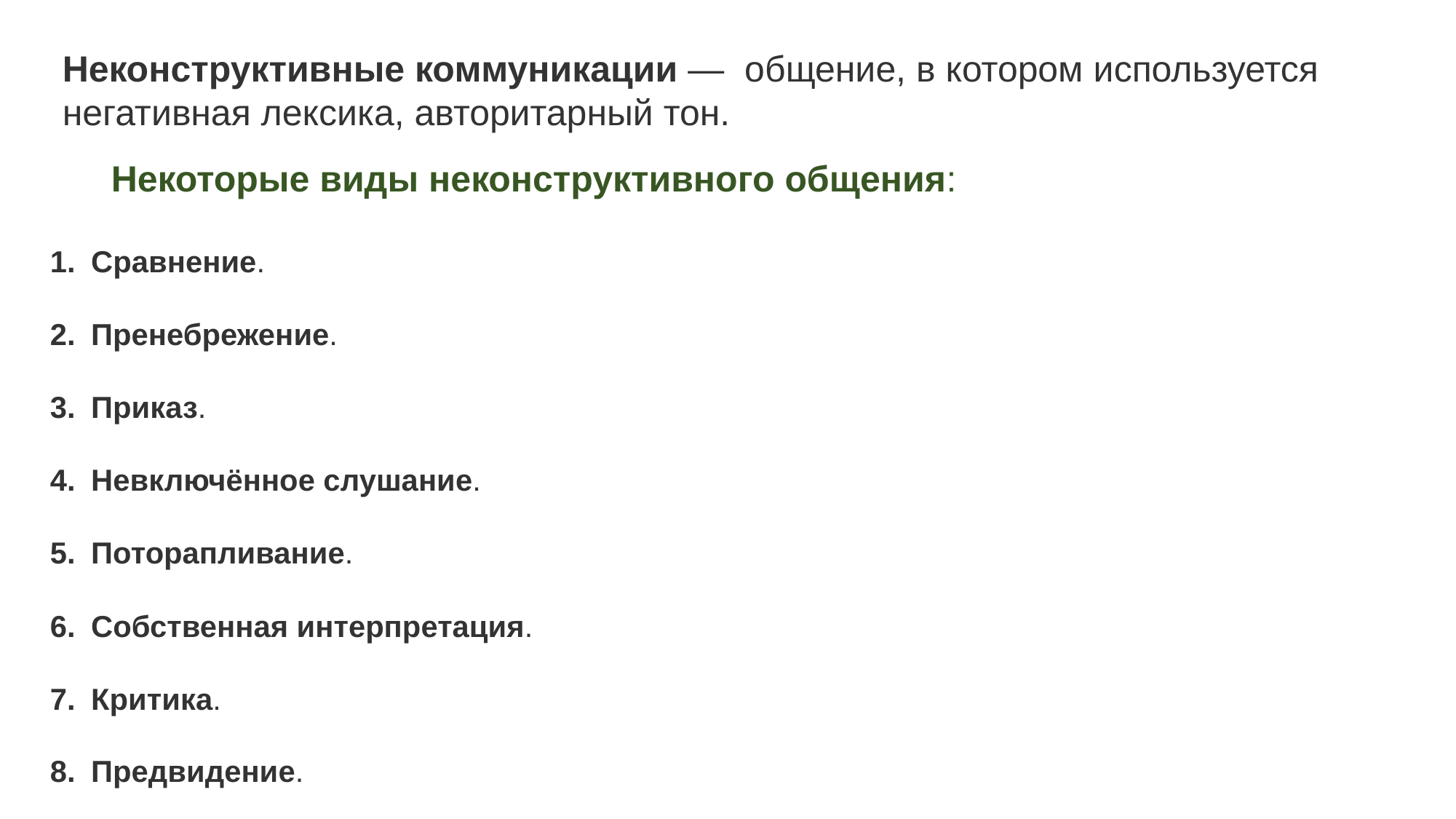

Неконструктивные коммуникации —  общение, в котором используется негативная лексика, авторитарный тон.
      Некоторые виды неконструктивного общения:

Сравнение.

Пренебрежение.

Приказ.

Невключённое слушание.

Поторапливание.

Собственная интерпретация.

Критика.

Предвидение.